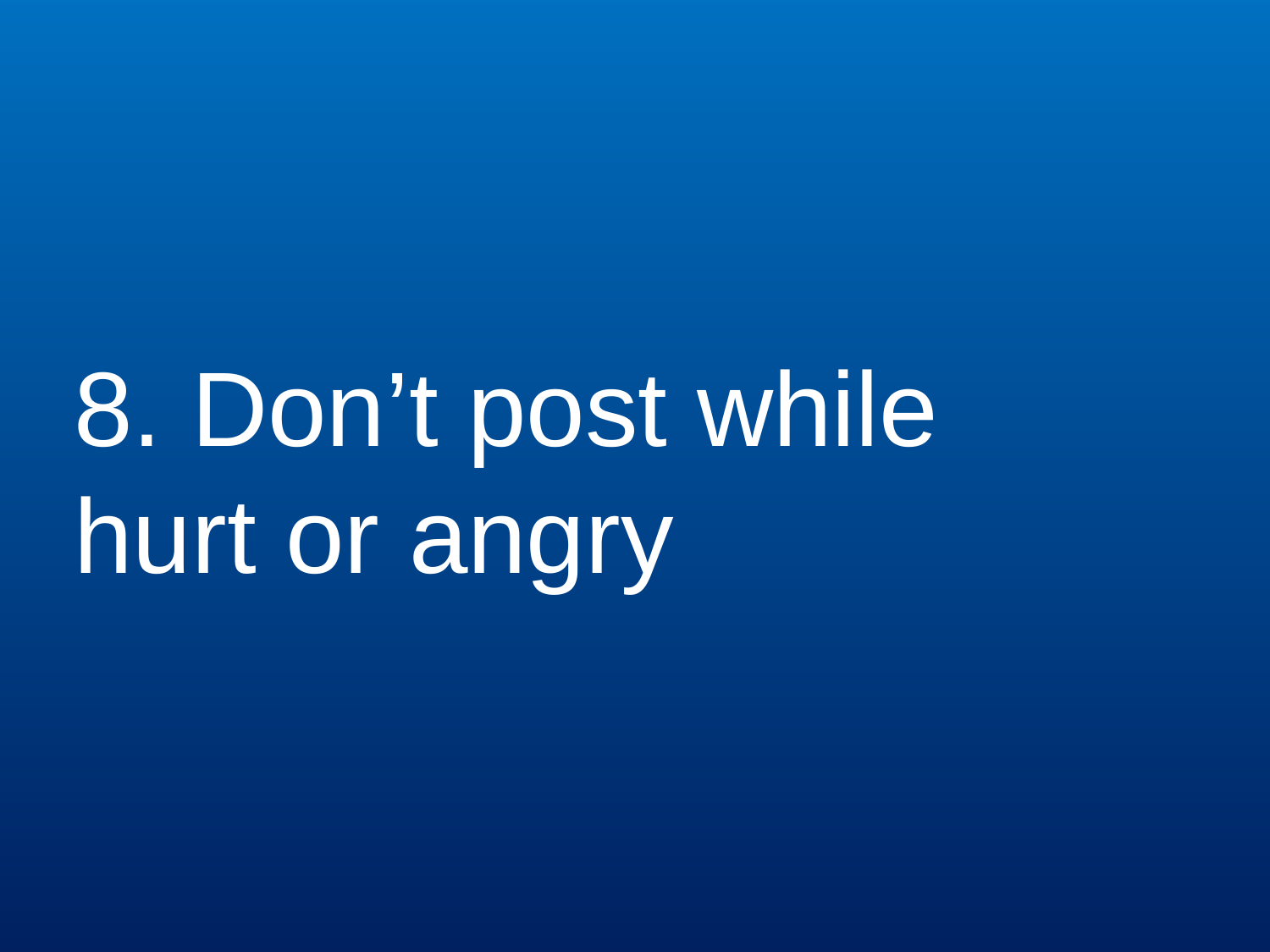

8. Don’t post while hurt or angry